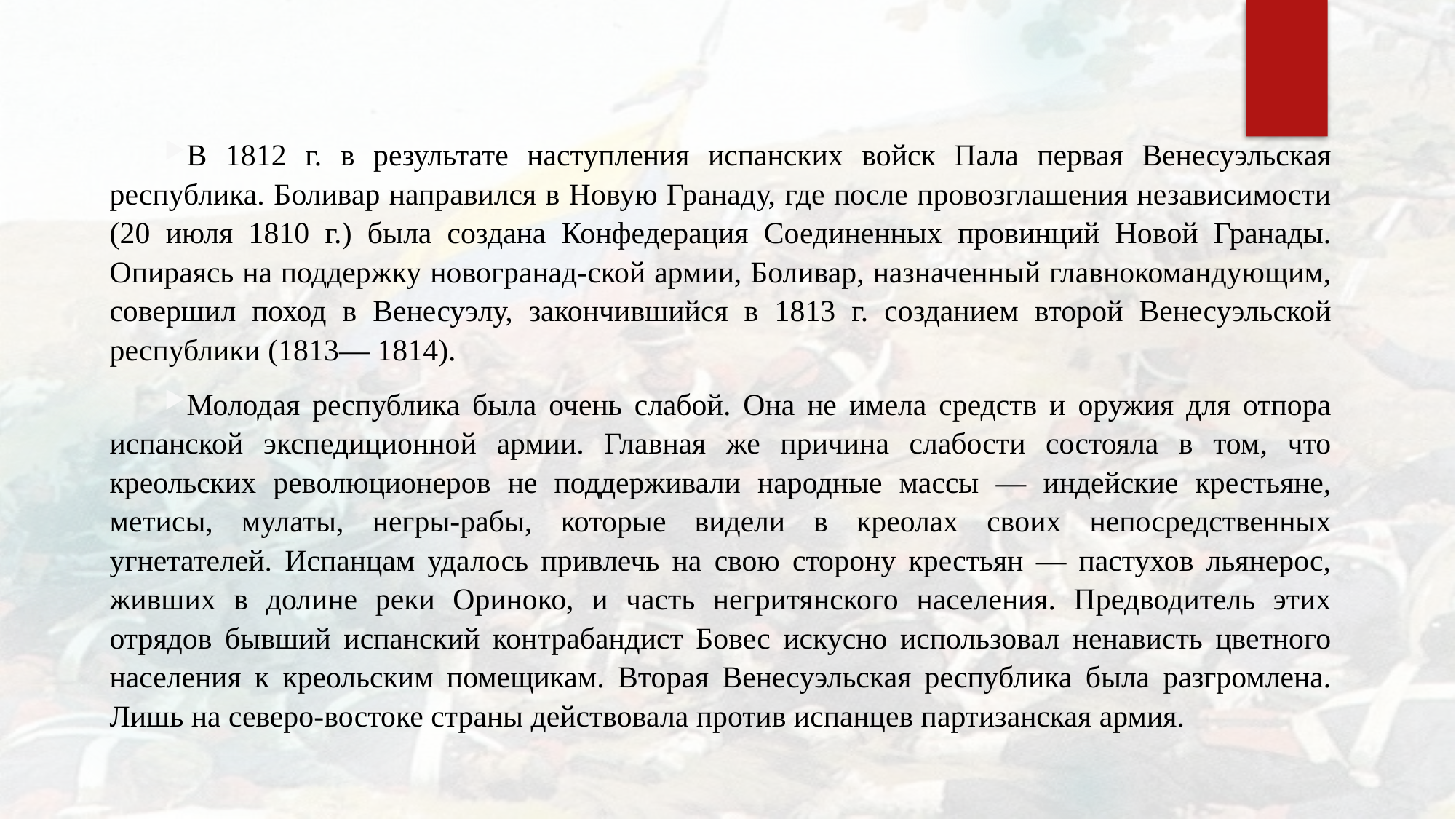

В 1812 г. в результате наступления испанских войск Пала первая Венесуэльская республика. Боливар направился в Новую Гранаду, где после провозглашения независимости (20 июля 1810 г.) была создана Конфедерация Соединенных провинций Новой Гранады. Опираясь на поддержку новогранад-ской армии, Боливар, назначенный главнокомандующим, совершил поход в Венесуэлу, закончившийся в 1813 г. созданием второй Венесуэльской республики (1813— 1814).
Молодая республика была очень слабой. Она не имела средств и оружия для отпора испанской экспедиционной армии. Главная же причина слабости состояла в том, что креольских революционеров не поддерживали народные массы — индейские крестьяне, метисы, мулаты, негры-рабы, которые видели в креолах своих непосредственных угнетателей. Испанцам удалось привлечь на свою сторону крестьян — пастухов льянерос, живших в долине реки Ориноко, и часть негритянского населения. Предводитель этих отрядов бывший испанский контрабандист Бовес искусно использовал ненависть цветного населения к креольским помещикам. Вторая Венесуэльская республика была разгромлена. Лишь на северо-востоке страны действовала против испанцев партизанская армия.